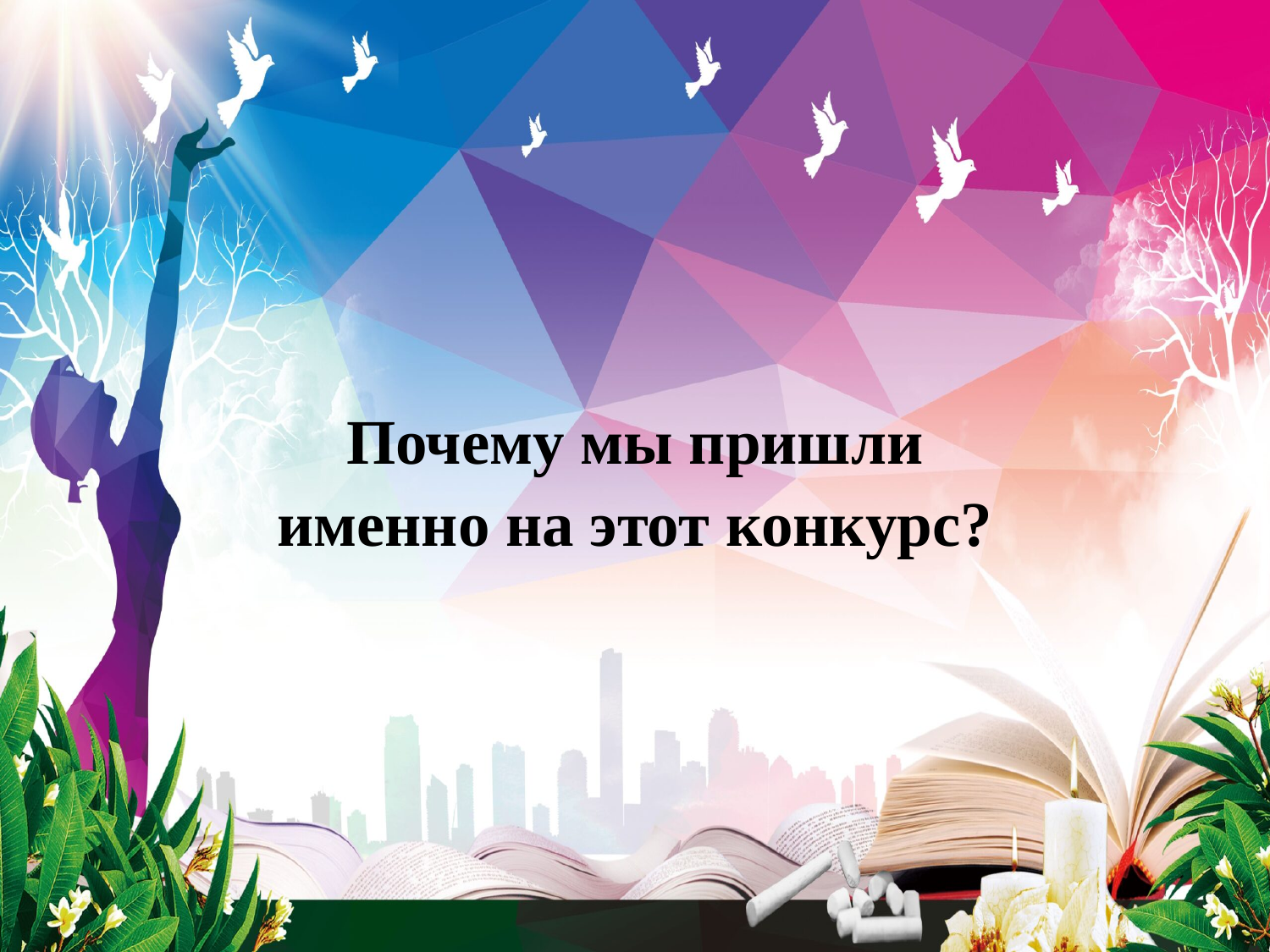

Почему мы пришли именно на этот конкурс?